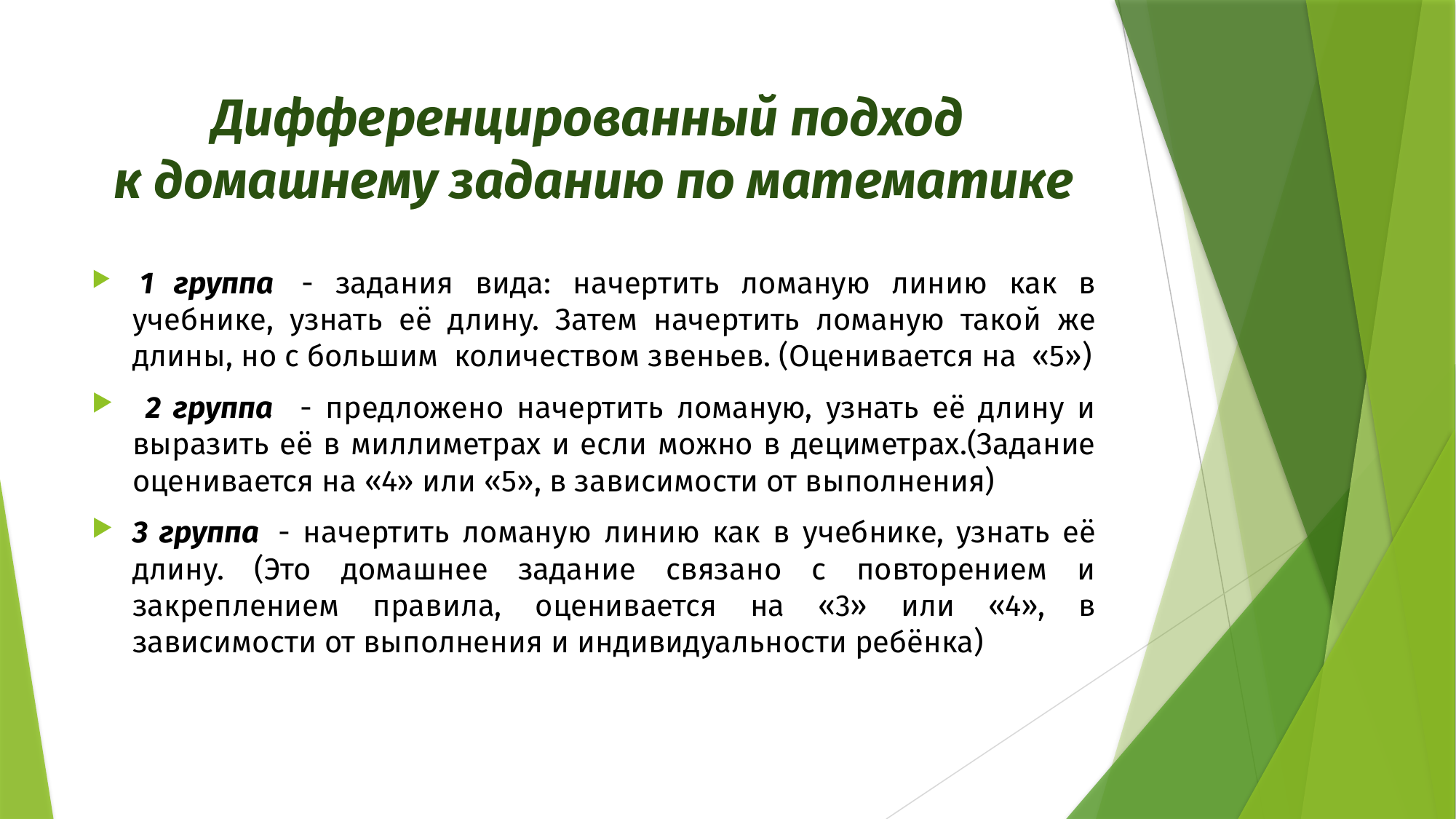

# Дифференцированный подход к домашнему заданию по математике
 1 группа  - задания вида: начертить ломаную линию как в учебнике, узнать её длину. Затем начертить ломаную такой же длины, но с большим  количеством звеньев. (Оценивается на  «5»)
 2 группа   - предложено начертить ломаную, узнать её длину и выразить её в миллиметрах и если можно в дециметрах.(Задание оценивается на «4» или «5», в зависимости от выполнения)
3 группа  - начертить ломаную линию как в учебнике, узнать её длину. (Это домашнее задание связано с повторением и закреплением правила, оценивается на «3» или «4», в зависимости от выполнения и индивидуальности ребёнка)